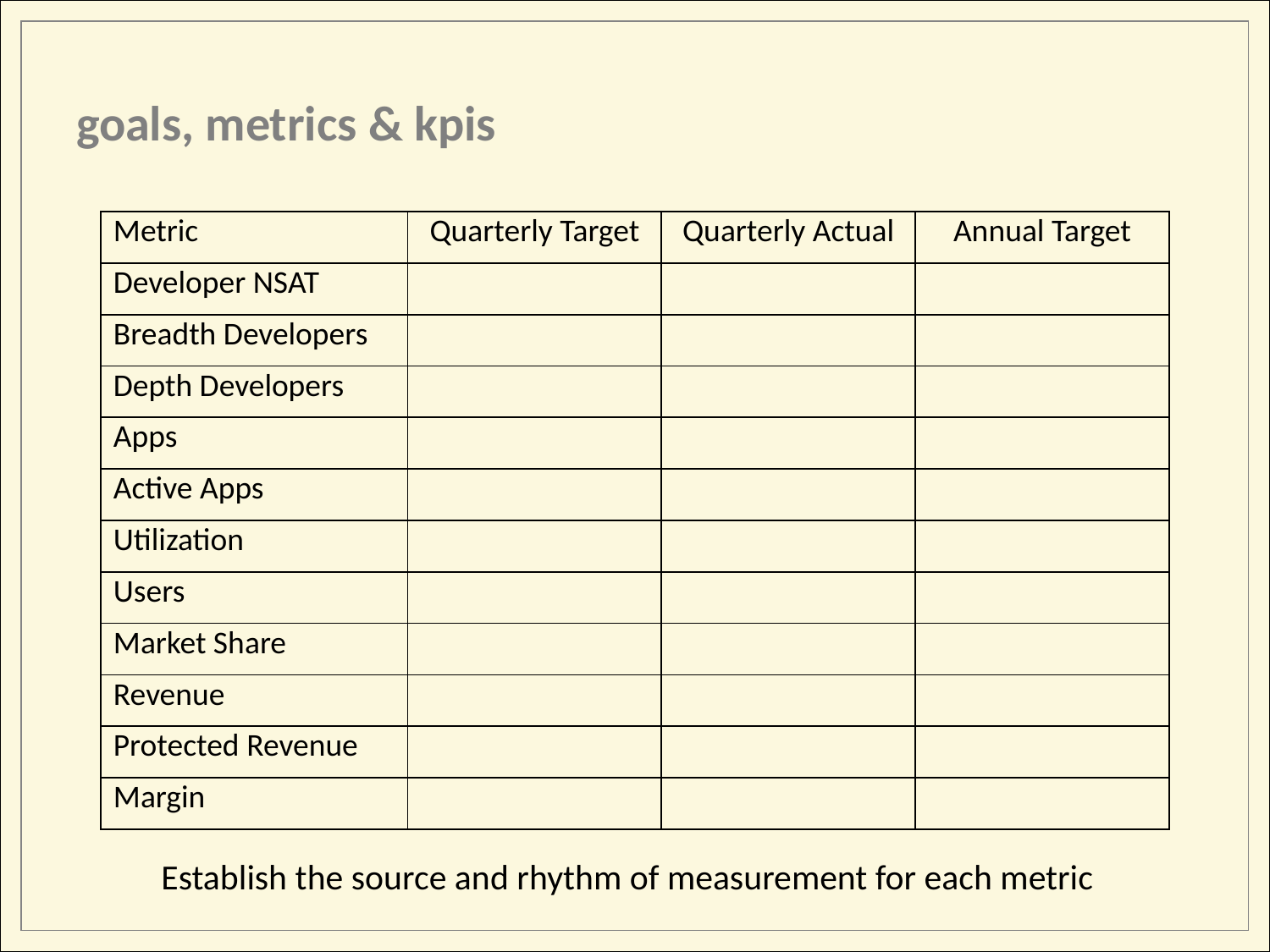

goals, metrics & kpis
| Metric | Quarterly Target | Quarterly Actual | Annual Target |
| --- | --- | --- | --- |
| Developer NSAT |  |  |  |
| Breadth Developers |  |  |  |
| Depth Developers |  |  |  |
| Apps |  |  |  |
| Active Apps |  |  |  |
| Utilization |  |  |  |
| Users |  |  |  |
| Market Share |  |  |  |
| Revenue |  |  |  |
| Protected Revenue |  |  |  |
| Margin |  |  |  |
Establish the source and rhythm of measurement for each metric